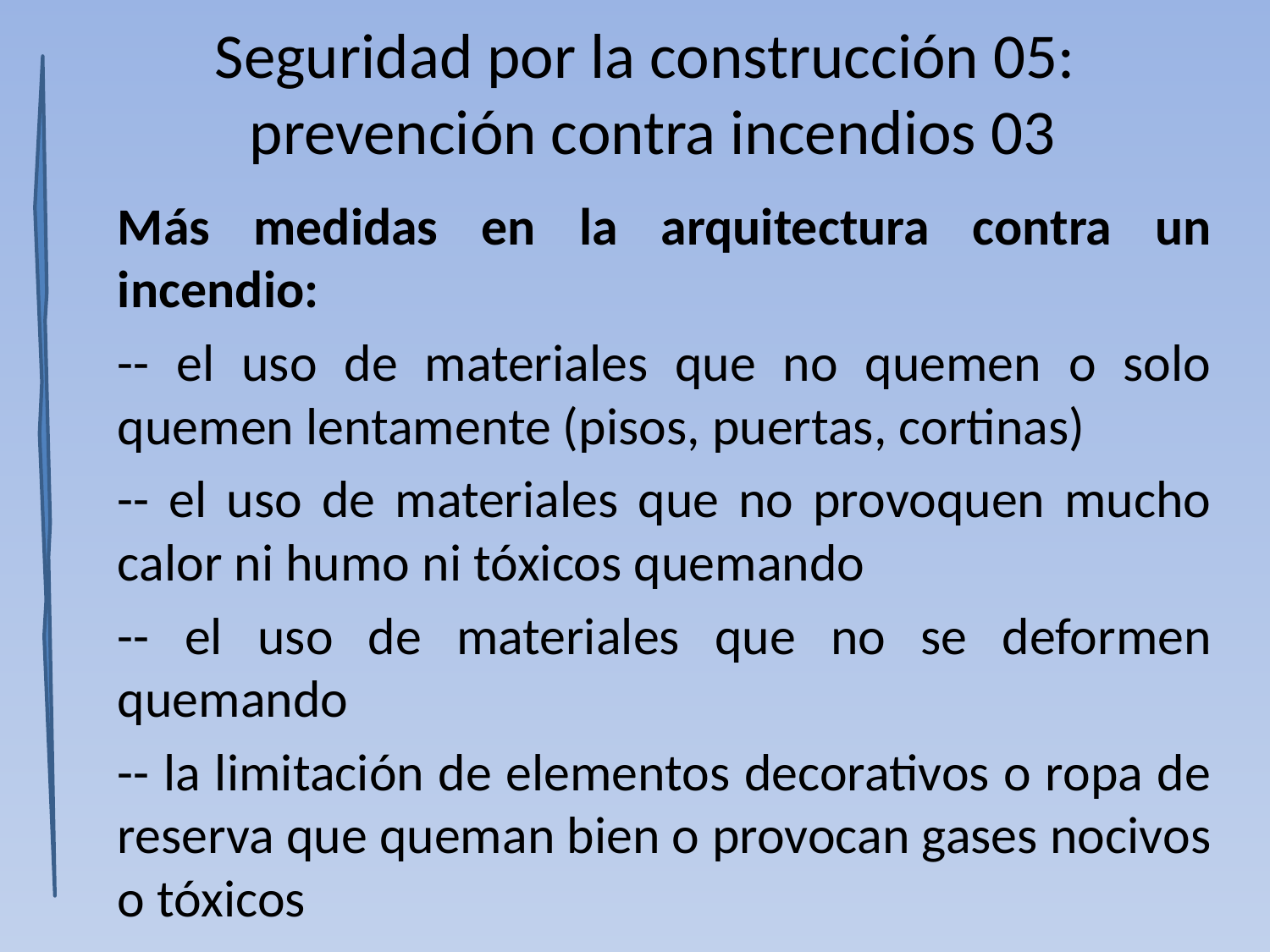

# Seguridad por la construcción 05: prevención contra incendios 03

Más medidas en la arquitectura contra un incendio:
-- el uso de materiales que no quemen o solo quemen lentamente (pisos, puertas, cortinas)
-- el uso de materiales que no provoquen mucho calor ni humo ni tóxicos quemando
-- el uso de materiales que no se deformen quemando
-- la limitación de elementos decorativos o ropa de reserva que queman bien o provocan gases nocivos o tóxicos